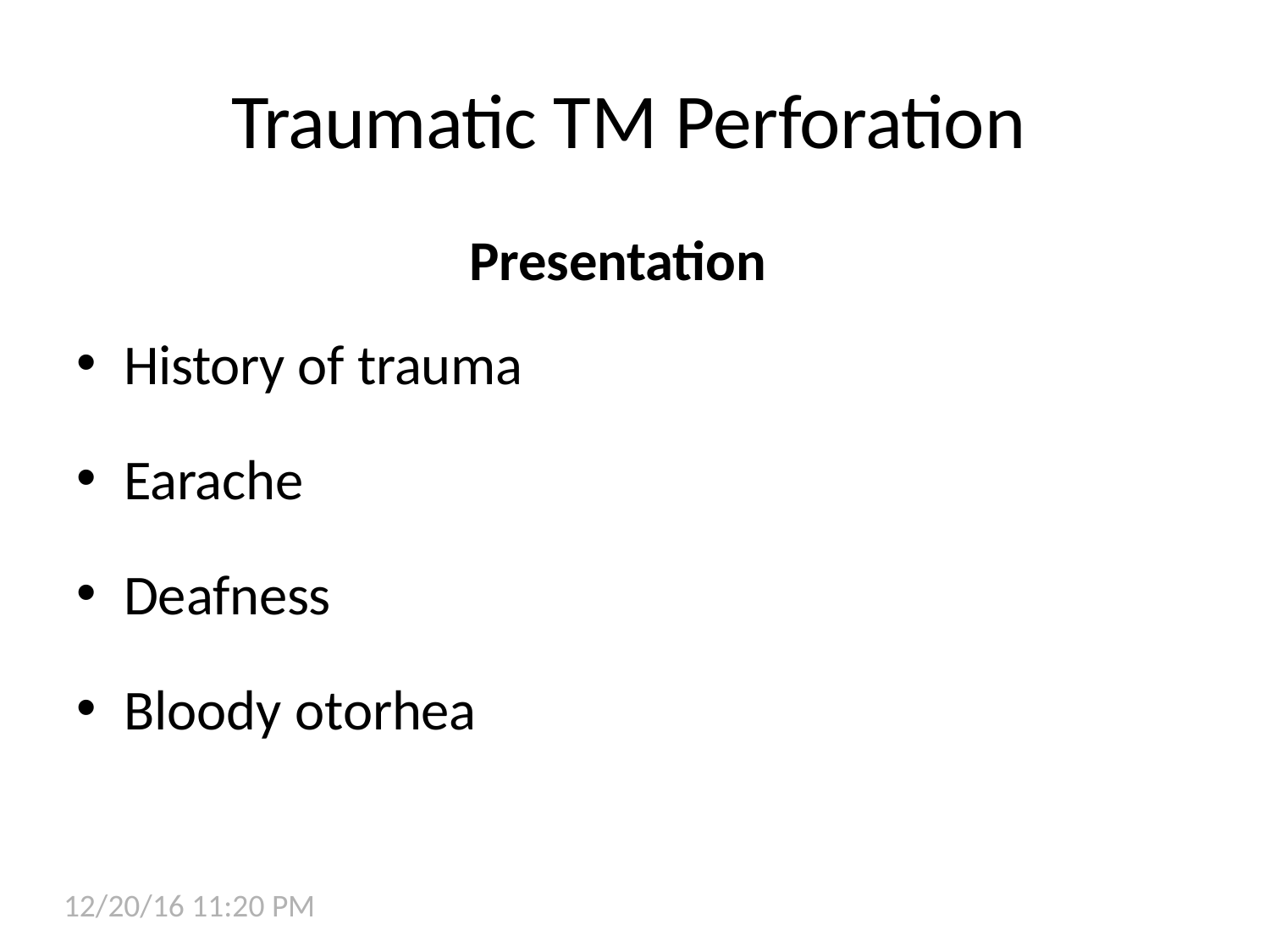

# Traumatic TM Perforation
Presentation
History of trauma
Earache
Deafness
Bloody otorhea
12/20/16 11:20 PM
64